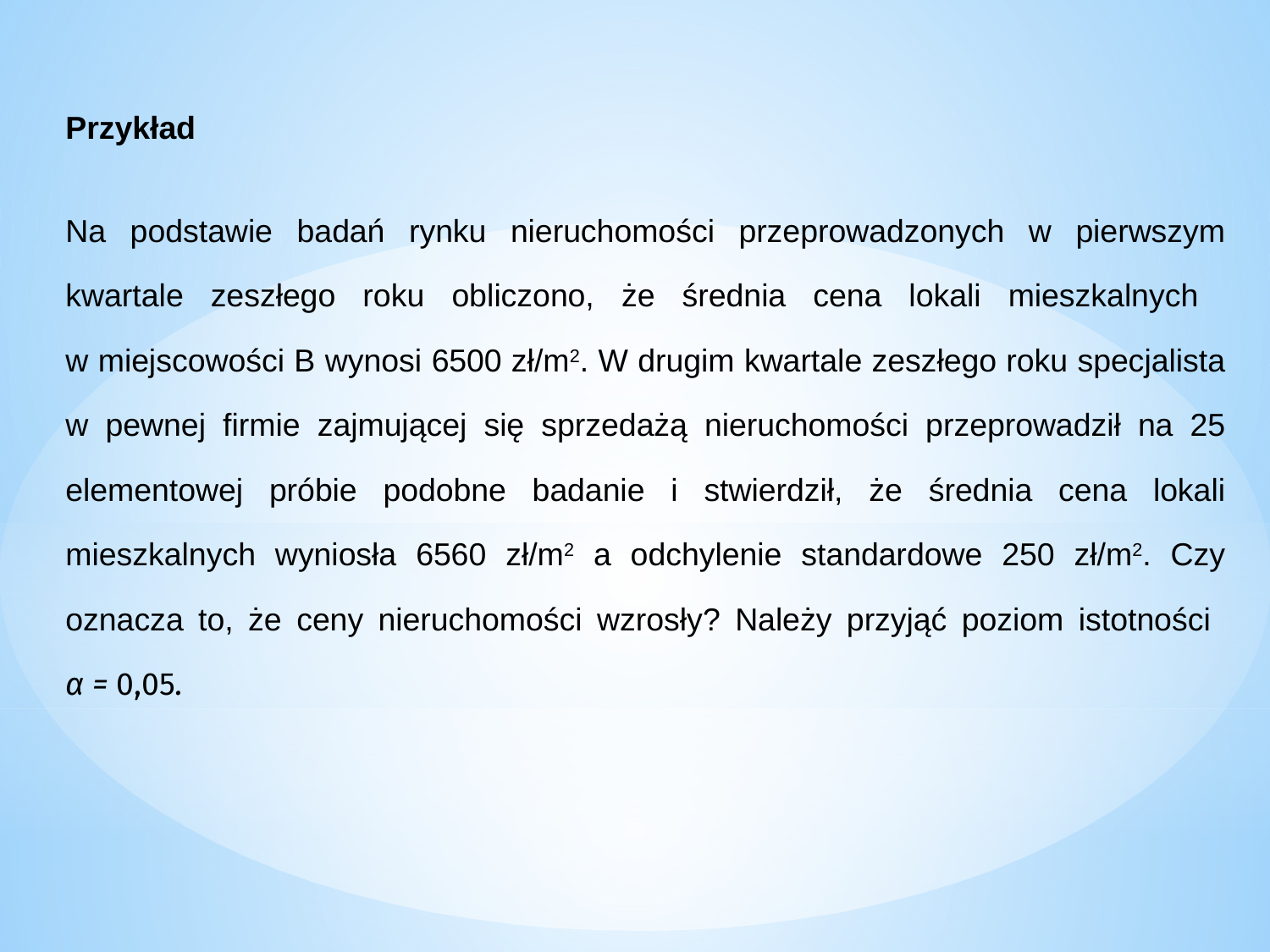

Przykład

Na podstawie badań rynku nieruchomości przeprowadzonych w pierwszym kwartale zeszłego roku obliczono, że średnia cena lokali mieszkalnych
w miejscowości B wynosi 6500 zł/m2. W drugim kwartale zeszłego roku specjalista w pewnej firmie zajmującej się sprzedażą nieruchomości przeprowadził na 25 elementowej próbie podobne badanie i stwierdził, że średnia cena lokali mieszkalnych wyniosła 6560 zł/m2 a odchylenie standardowe 250 zł/m2. Czy oznacza to, że ceny nieruchomości wzrosły? Należy przyjąć poziom istotności
α = 0,05.